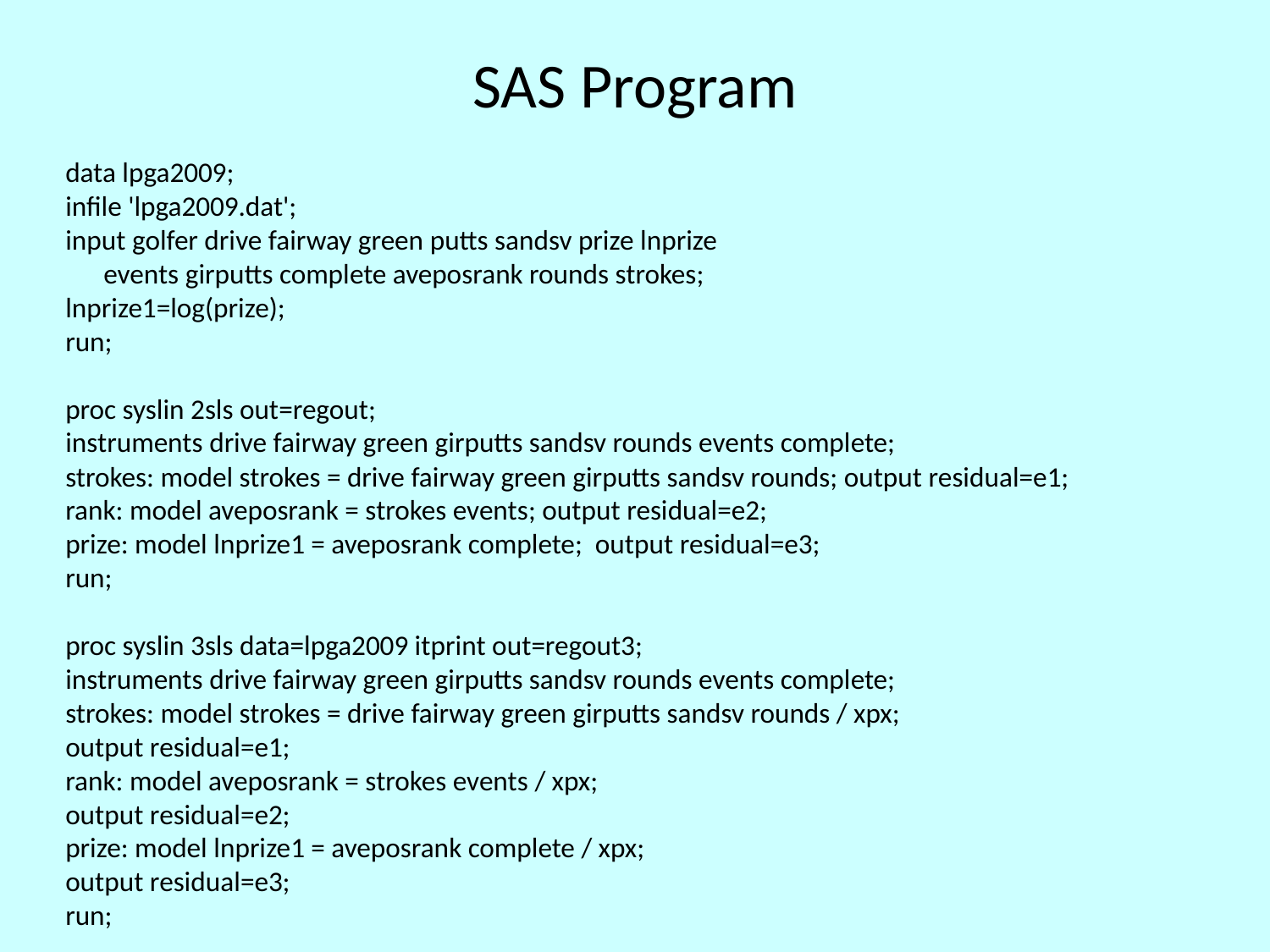

# SAS Program
data lpga2009;
infile 'lpga2009.dat';
input golfer drive fairway green putts sandsv prize lnprize
      events girputts complete aveposrank rounds strokes;
lnprize1=log(prize);
run;
proc syslin 2sls out=regout;
instruments drive fairway green girputts sandsv rounds events complete;
strokes: model strokes = drive fairway green girputts sandsv rounds; output residual=e1;
rank: model aveposrank = strokes events; output residual=e2;
prize: model lnprize1 = aveposrank complete;  output residual=e3;
run;
proc syslin 3sls data=lpga2009 itprint out=regout3;
instruments drive fairway green girputts sandsv rounds events complete;
strokes: model strokes = drive fairway green girputts sandsv rounds / xpx;
output residual=e1;
rank: model aveposrank = strokes events / xpx;
output residual=e2;
prize: model lnprize1 = aveposrank complete / xpx;
output residual=e3;
run;